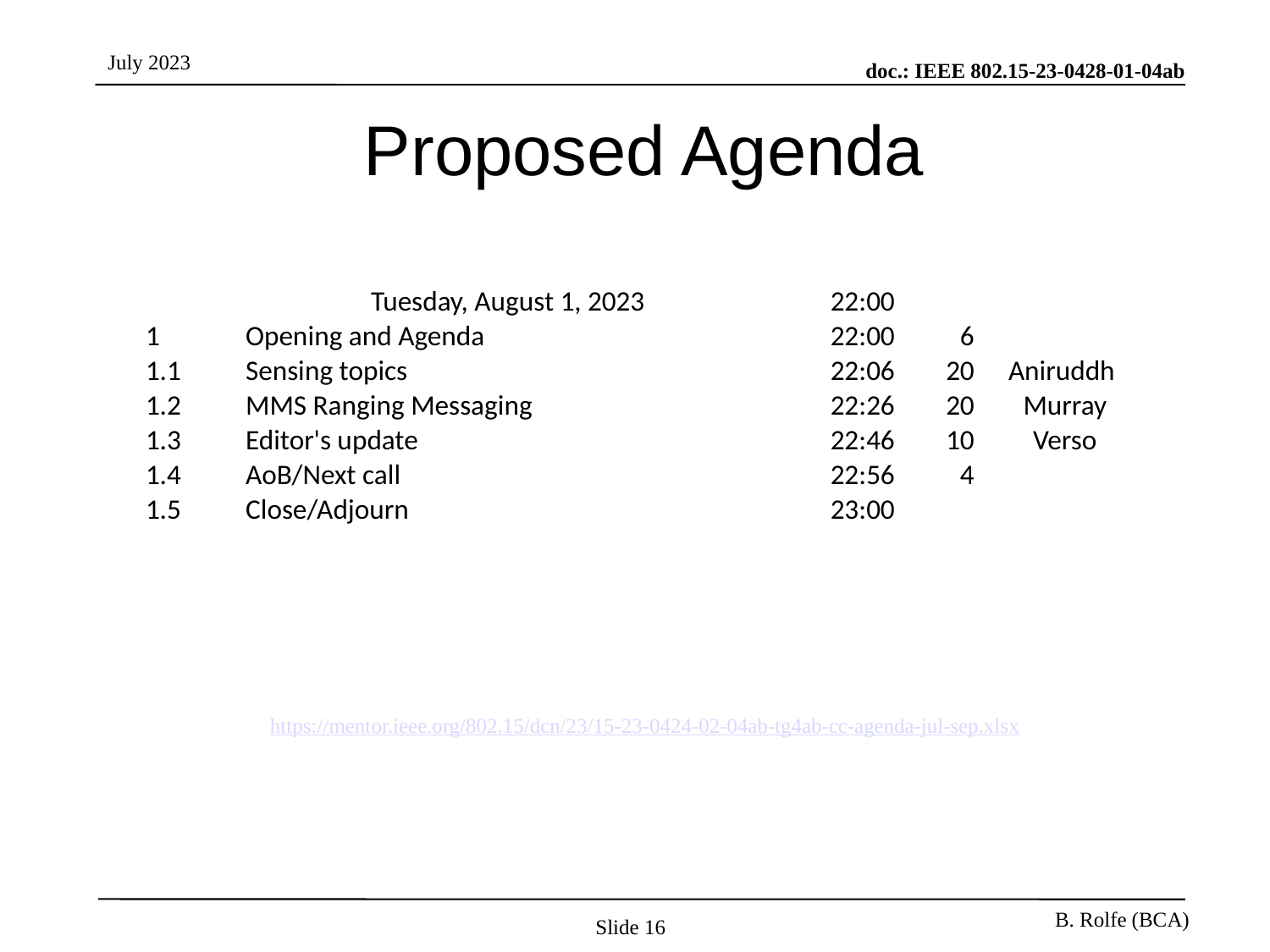

# Proposed Agenda
|  | Tuesday, August 1, 2023 | 22:00 |  |  |
| --- | --- | --- | --- | --- |
| 1 | Opening and Agenda | 22:00 | 6 |  |
| 1.1 | Sensing topics | 22:06 | 20 | Aniruddh |
| 1.2 | MMS Ranging Messaging | 22:26 | 20 | Murray |
| 1.3 | Editor's update | 22:46 | 10 | Verso |
| 1.4 | AoB/Next call | 22:56 | 4 |  |
| 1.5 | Close/Adjourn | 23:00 |  |  |
https://mentor.ieee.org/802.15/dcn/23/15-23-0424-02-04ab-tg4ab-cc-agenda-jul-sep.xlsx

Slide 16